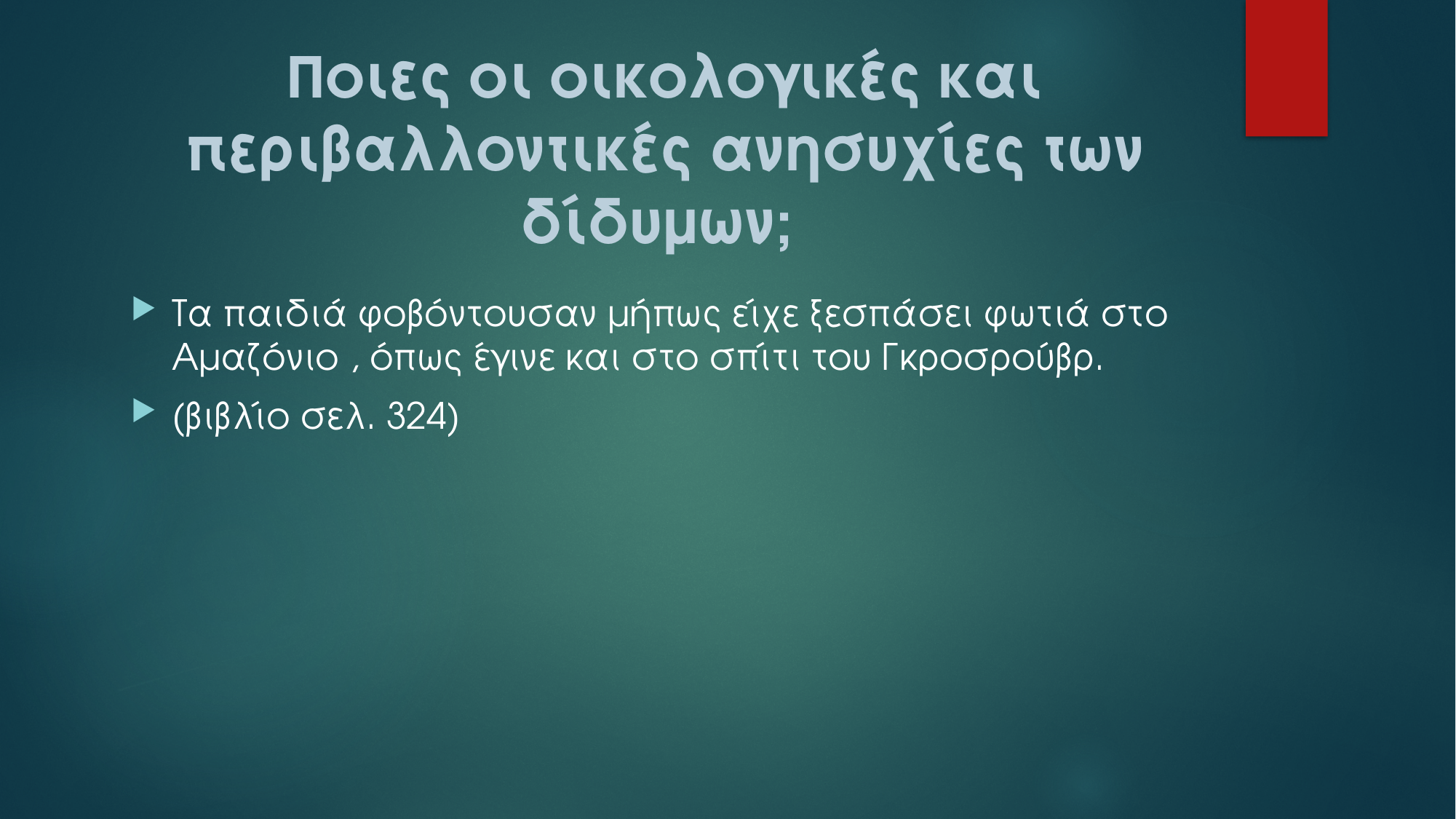

# Ποιες οι οικολογικές και περιβαλλοντικές ανησυχίες των δίδυμων;
Τα παιδιά φοβόντουσαν μήπως είχε ξεσπάσει φωτιά στο Αμαζόνιο , όπως έγινε και στο σπίτι του Γκροσρούβρ.
(βιβλίο σελ. 324)